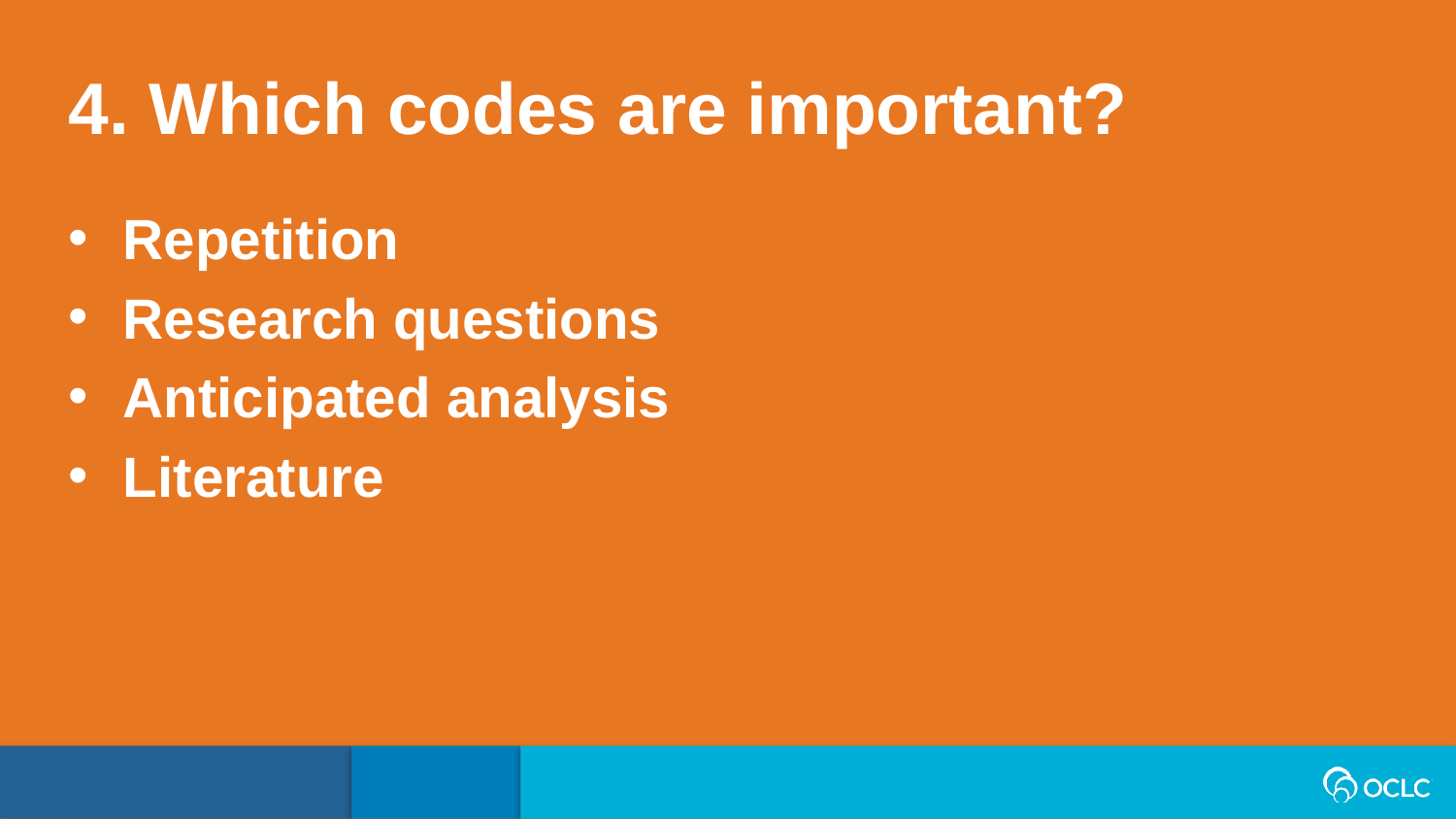

4. Which codes are important?
Repetition
Research questions
Anticipated analysis
Literature